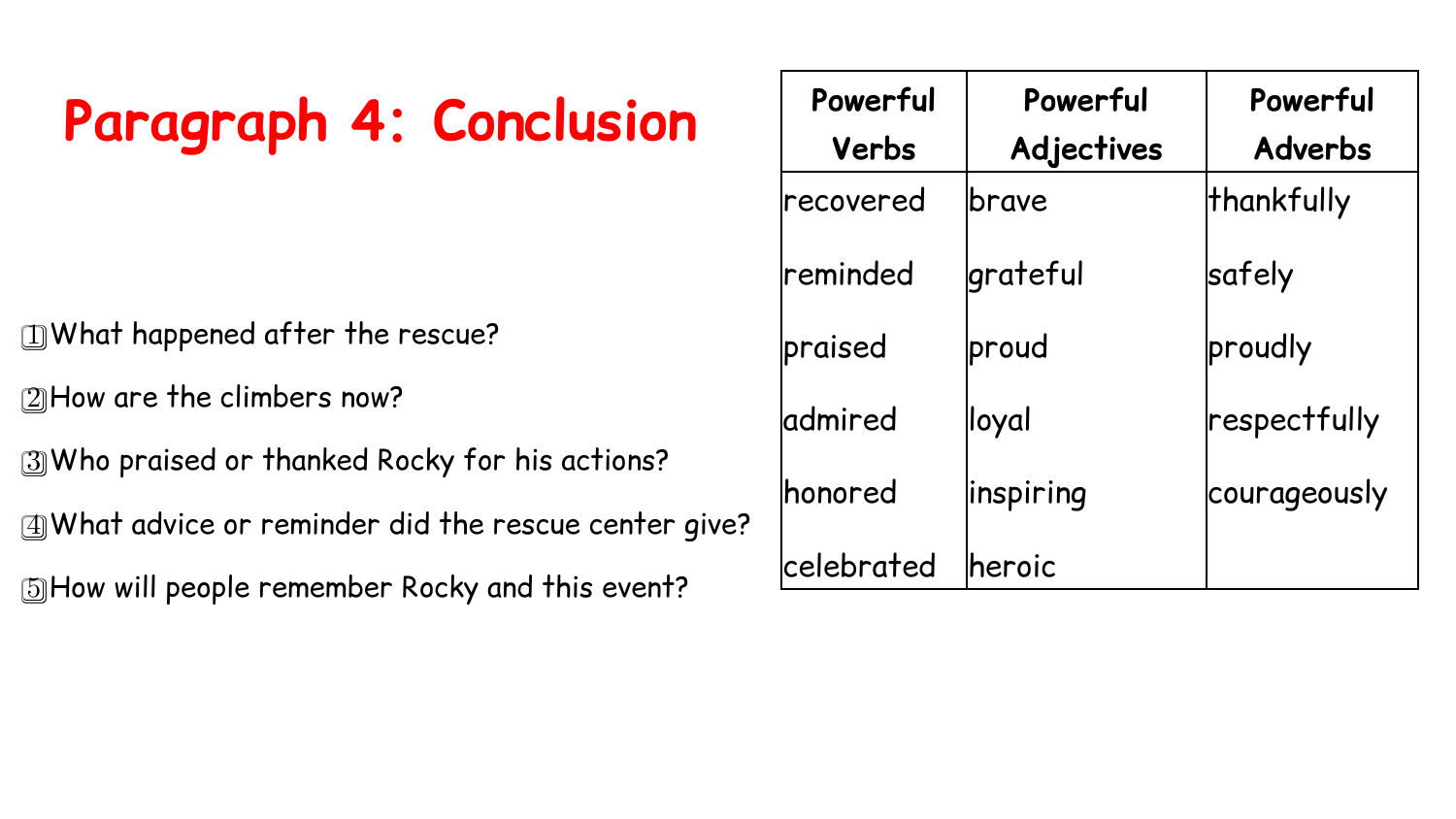

# Paragraph 4: Conclusion
| Powerful Verbs | Powerful Adjectives | Powerful Adverbs |
| --- | --- | --- |
| recovered reminded praised admired honored celebrated | brave grateful proud loyal inspiring heroic | thankfully safely proudly respectfully courageously |
1️⃣ What happened after the rescue?
2️⃣ How are the climbers now?
3️⃣ Who praised or thanked Rocky for his actions?
4️⃣ What advice or reminder did the rescue center give?
5️⃣ How will people remember Rocky and this event?